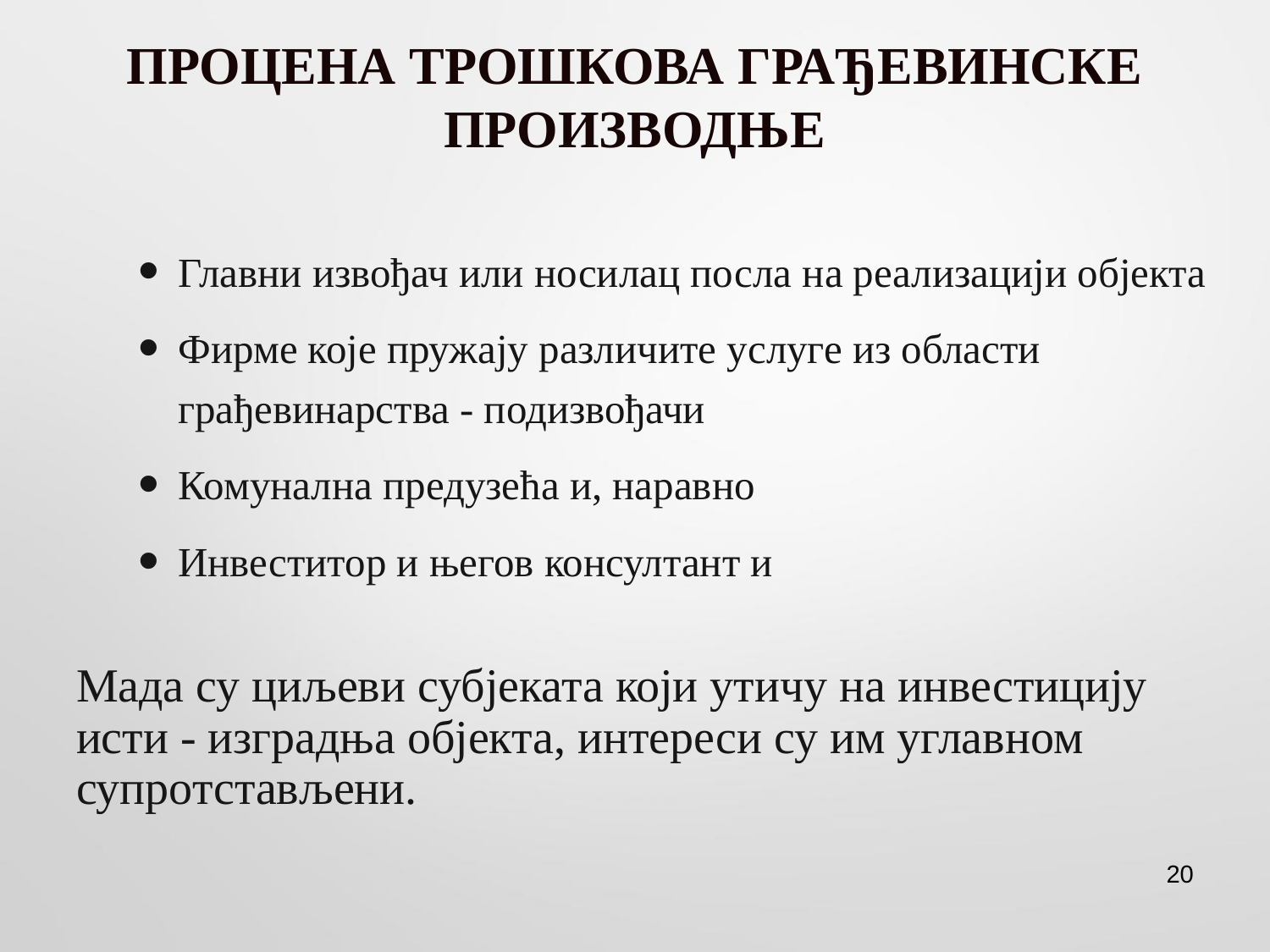

# ПРОЦЕНА ТРОШКОВА ГРАЂЕВИНСКЕ ПРОИЗВОДЊЕ

Главни извођач или носилац посла на реализацији објекта
Фирме које пружају различите услуге из области грађевинарства - подизвођачи
Комунална предузећа и, наравно
Инвеститор и његов консултант и

Мада су циљеви субјеката који утичу на инвестицију исти - изградња објекта, интереси су им углавном супротстављени.
20